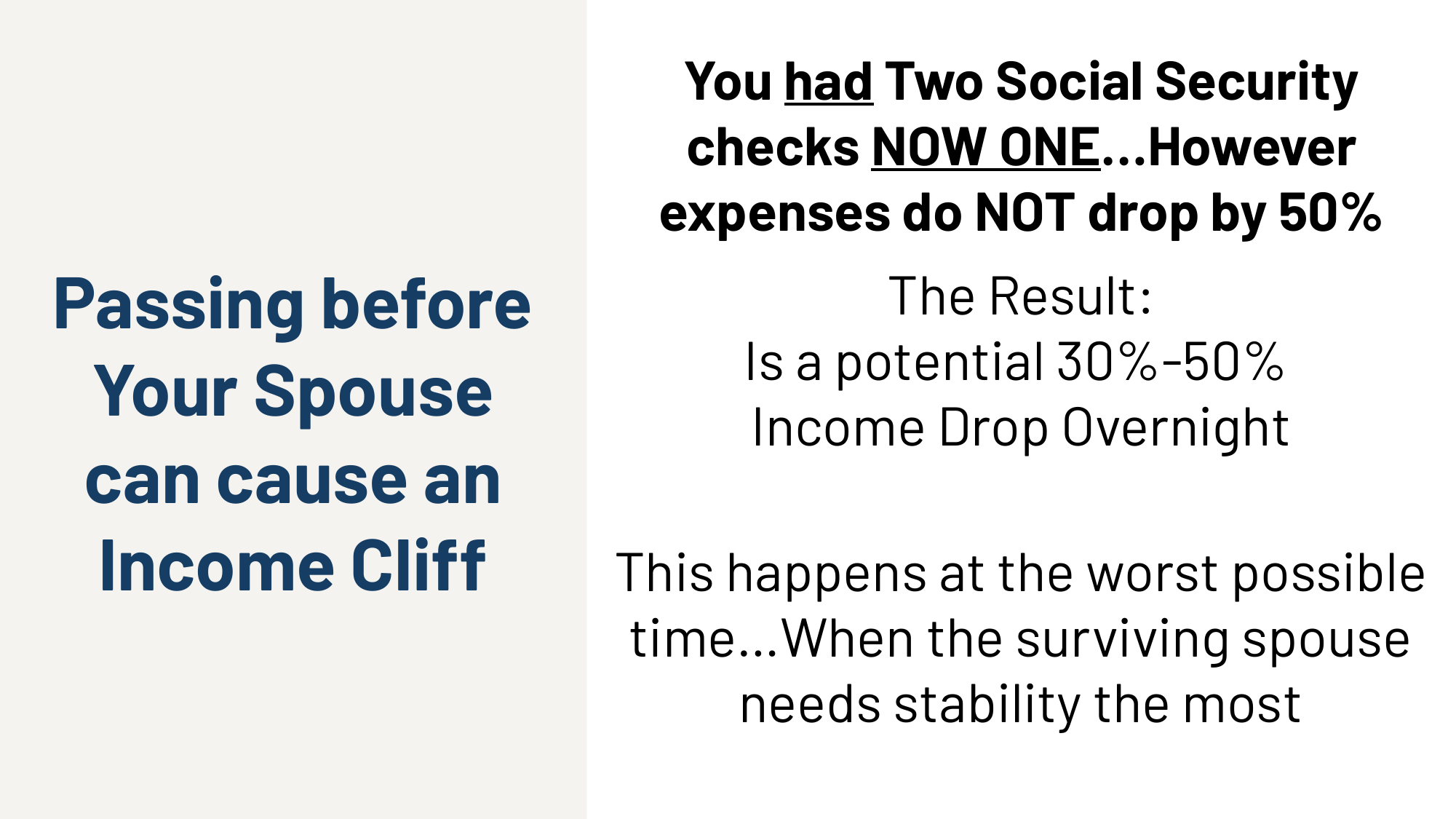

You had Two Social Security checks NOW ONE…However expenses do NOT drop by 50%

The Result:
Is a potential 30%-50%
Income Drop Overnight
Passing before Your Spouse can cause an Income Cliff
This happens at the worst possible time…When the surviving spouse needs stability the most